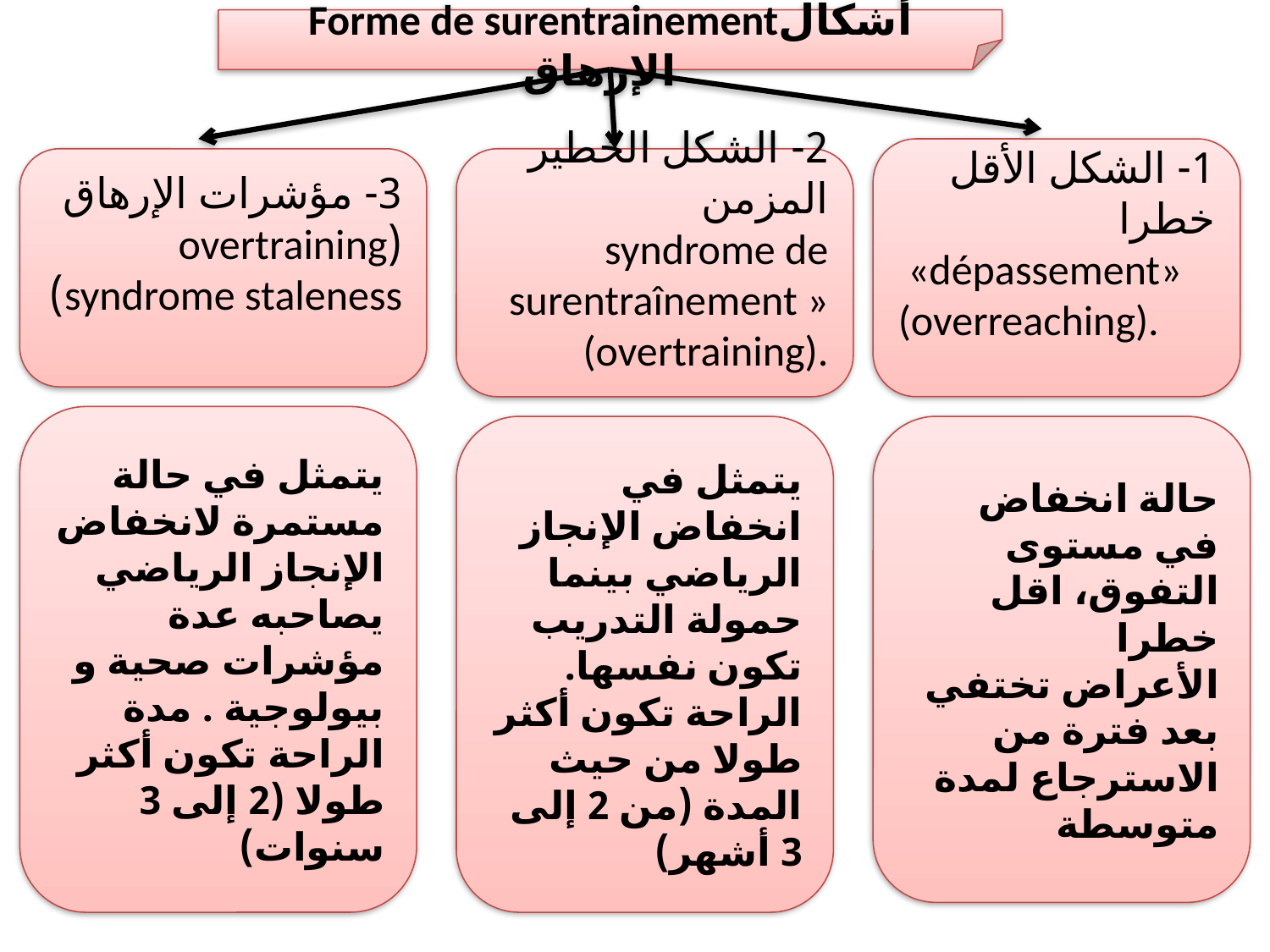

Forme de surentrainementأشكال الإرهاق
1- الشكل الأقل خطرا
 «dépassement»
(overreaching).

3- مؤشرات الإرهاق (overtraining syndrome staleness)
2- الشكل الخطير المزمن
syndrome de
surentraînement » (overtraining).

يتمثل في حالة مستمرة لانخفاض الإنجاز الرياضي يصاحبه عدة مؤشرات صحية و بيولوجية . مدة الراحة تكون أكثر طولا (2 إلى 3 سنوات)
يتمثل في انخفاض الإنجاز الرياضي بينما حمولة التدريب تكون نفسها. الراحة تكون أكثر طولا من حيث المدة (من 2 إلى 3 أشهر)
حالة انخفاض في مستوى التفوق، اقل خطرا
الأعراض تختفي بعد فترة من الاسترجاع لمدة متوسطة